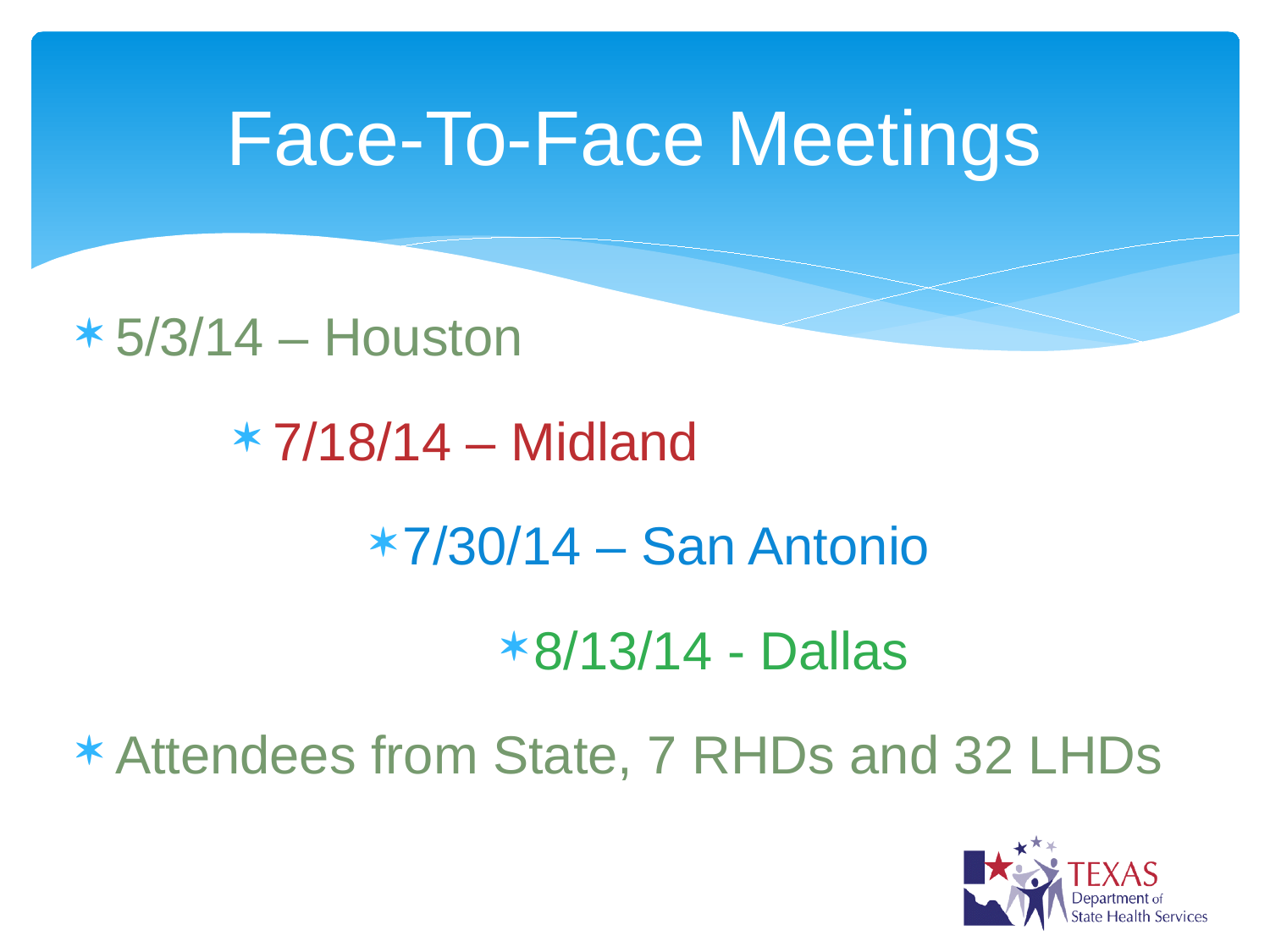

# Face-To-Face Meetings
5/3/14 – Houston
7/18/14 – Midland
7/30/14 – San Antonio
8/13/14 - Dallas
Attendees from State, 7 RHDs and 32 LHDs